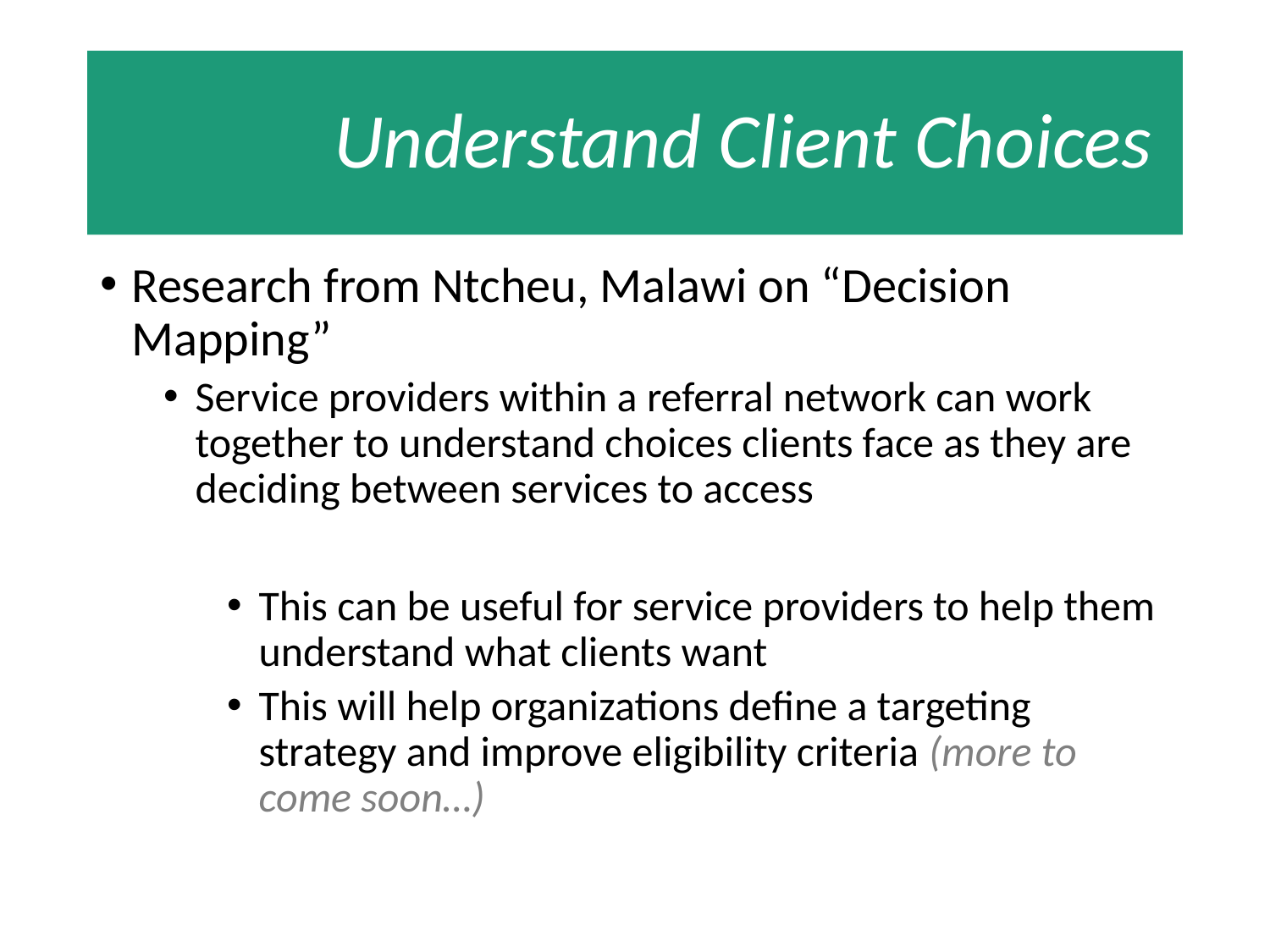

# Understand Client Choices
Research from Ntcheu, Malawi on “Decision Mapping”
Service providers within a referral network can work together to understand choices clients face as they are deciding between services to access

This can be useful for service providers to help them understand what clients want
This will help organizations define a targeting strategy and improve eligibility criteria (more to come soon…)